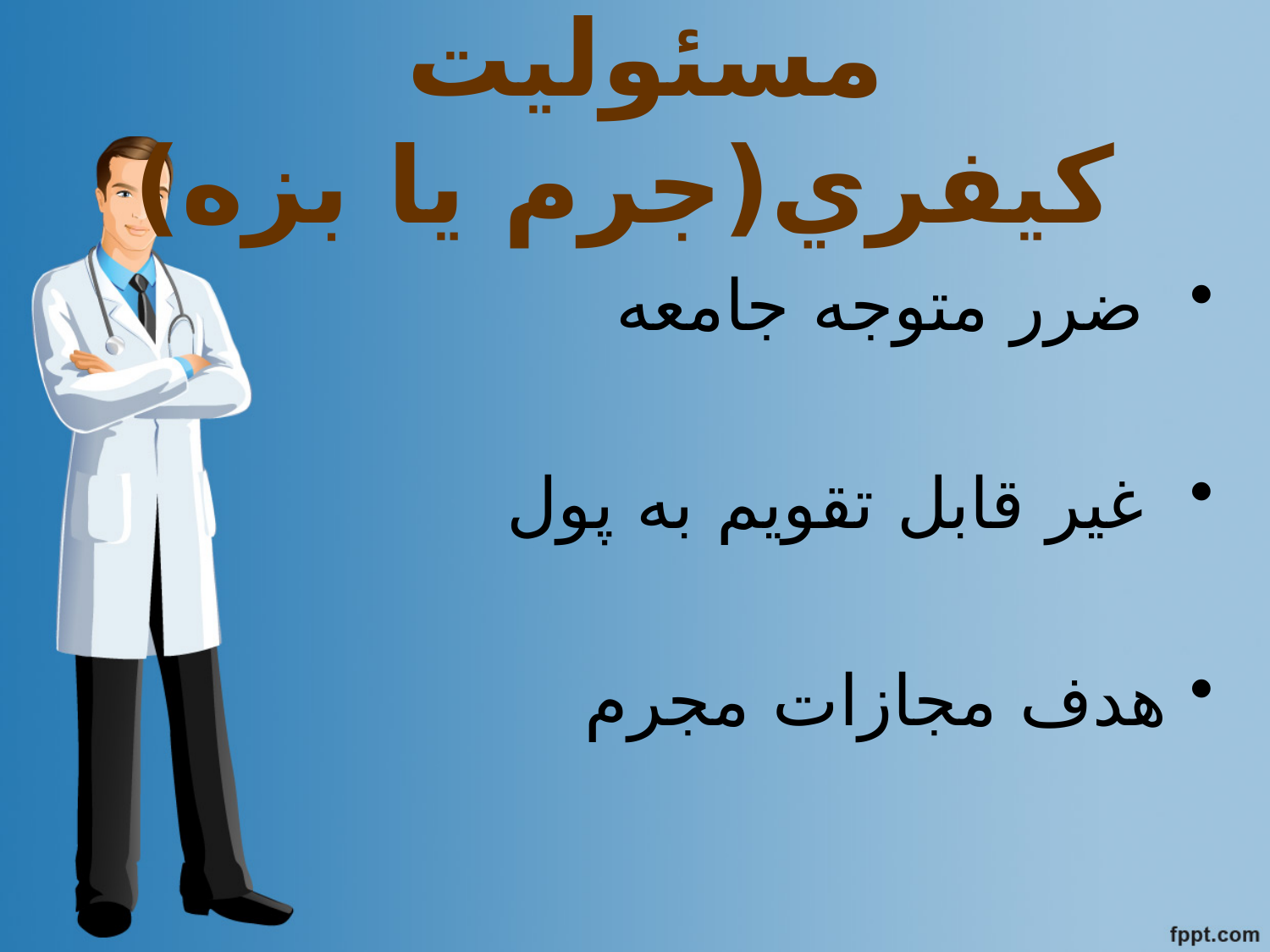

# مسئوليت كيفري(جرم یا بزه)
 ضرر متوجه جامعه

 غير قابل تقويم به پول

هدف مجازات مجرم